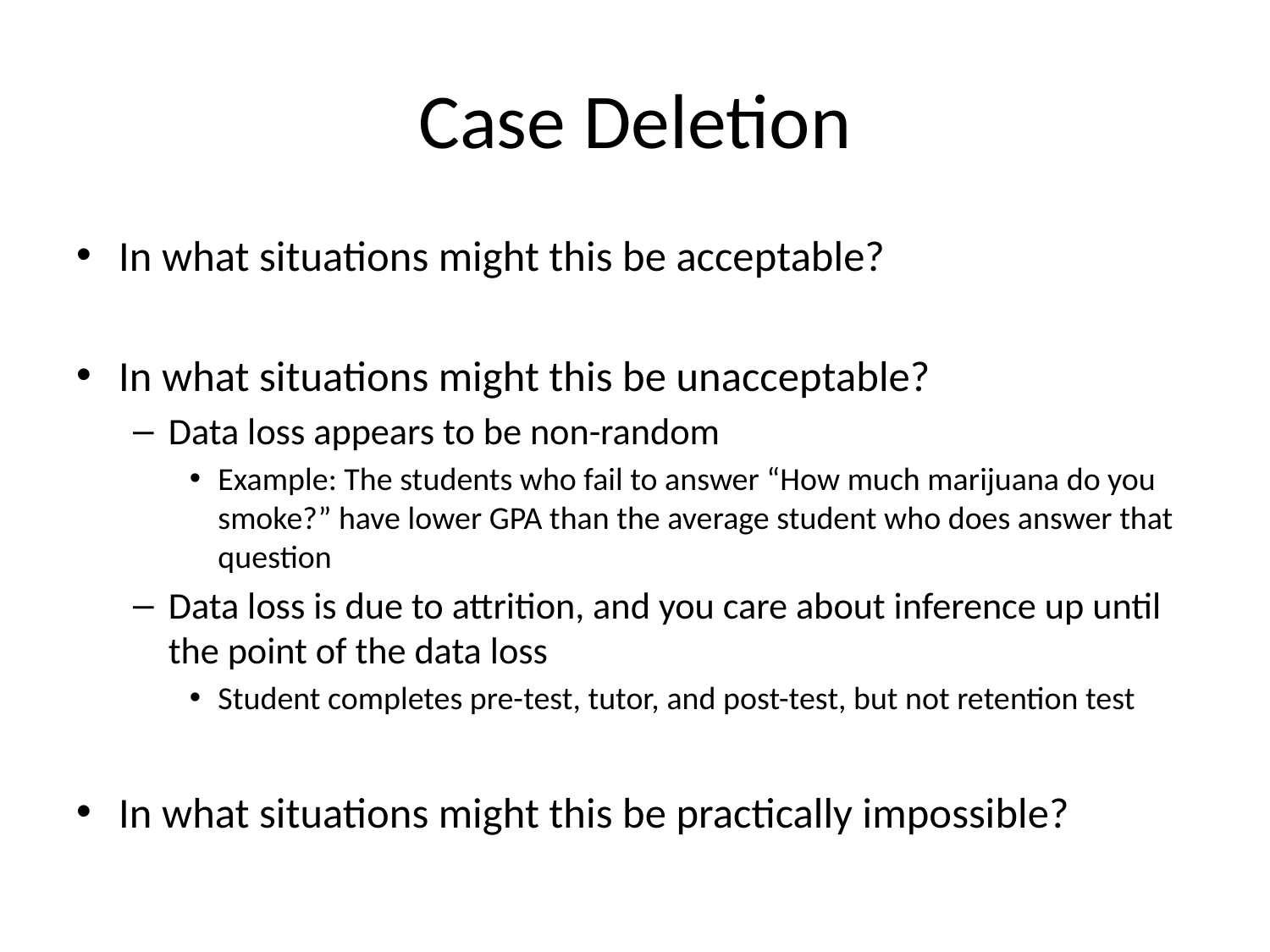

# Case Deletion
In what situations might this be acceptable?

In what situations might this be unacceptable?
Data loss appears to be non-random
Example: The students who fail to answer “How much marijuana do you smoke?” have lower GPA than the average student who does answer that question
Data loss is due to attrition, and you care about inference up until the point of the data loss
Student completes pre-test, tutor, and post-test, but not retention test

In what situations might this be practically impossible?